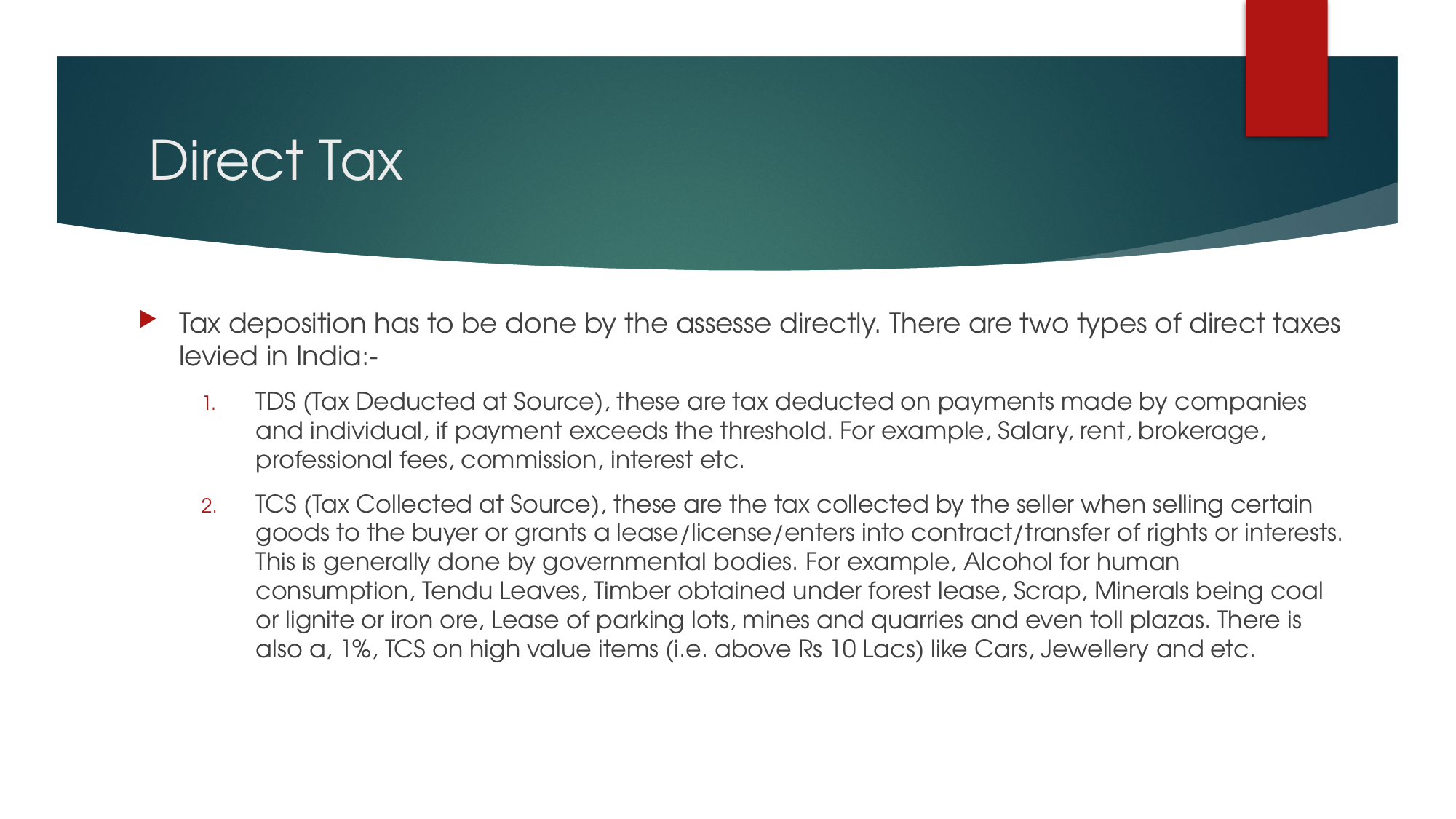

# Direct Tax
Tax deposition has to be done by the assesse directly. There are two types of direct taxes levied in India:-
TDS (Tax Deducted at Source), these are tax deducted on payments made by companies and individual, if payment exceeds the threshold. For example, Salary, rent, brokerage, professional fees, commission, interest etc.
TCS (Tax Collected at Source), these are the tax collected by the seller when selling certain goods to the buyer or grants a lease/license/enters into contract/transfer of rights or interests. This is generally done by governmental bodies. For example, Alcohol for human consumption, Tendu Leaves, Timber obtained under forest lease, Scrap, Minerals being coal or lignite or iron ore, Lease of parking lots, mines and quarries and even toll plazas. There is also a, 1%, TCS on high value items (i.e. above Rs 10 Lacs) like Cars, Jewellery and etc.